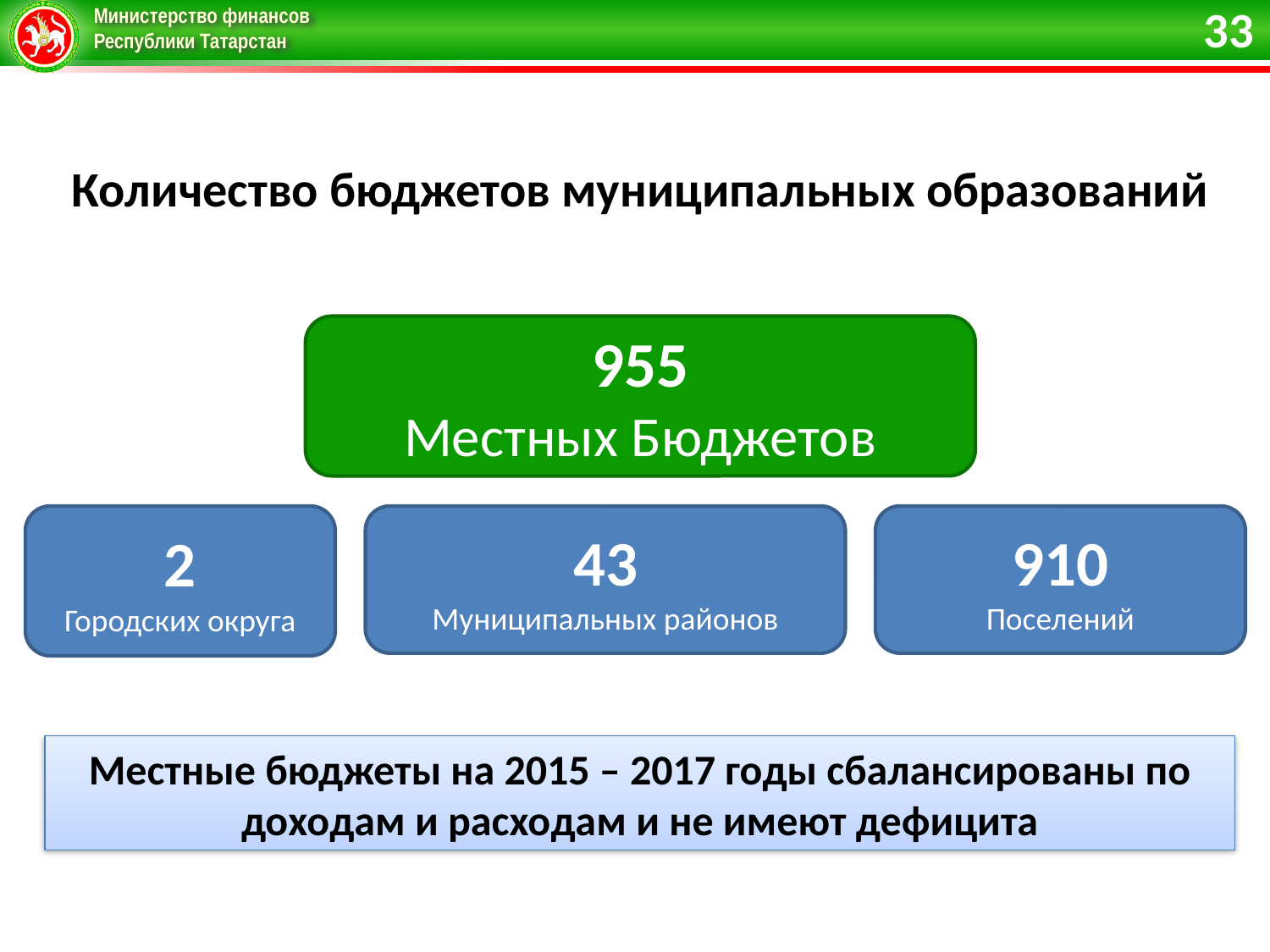

33

Количество бюджетов муниципальных образований
955
Местных Бюджетов
2
Городских округа
43
Муниципальных районов
910
Поселений
Местные бюджеты на 2015 – 2017 годы сбалансированы по доходам и расходам и не имеют дефицита